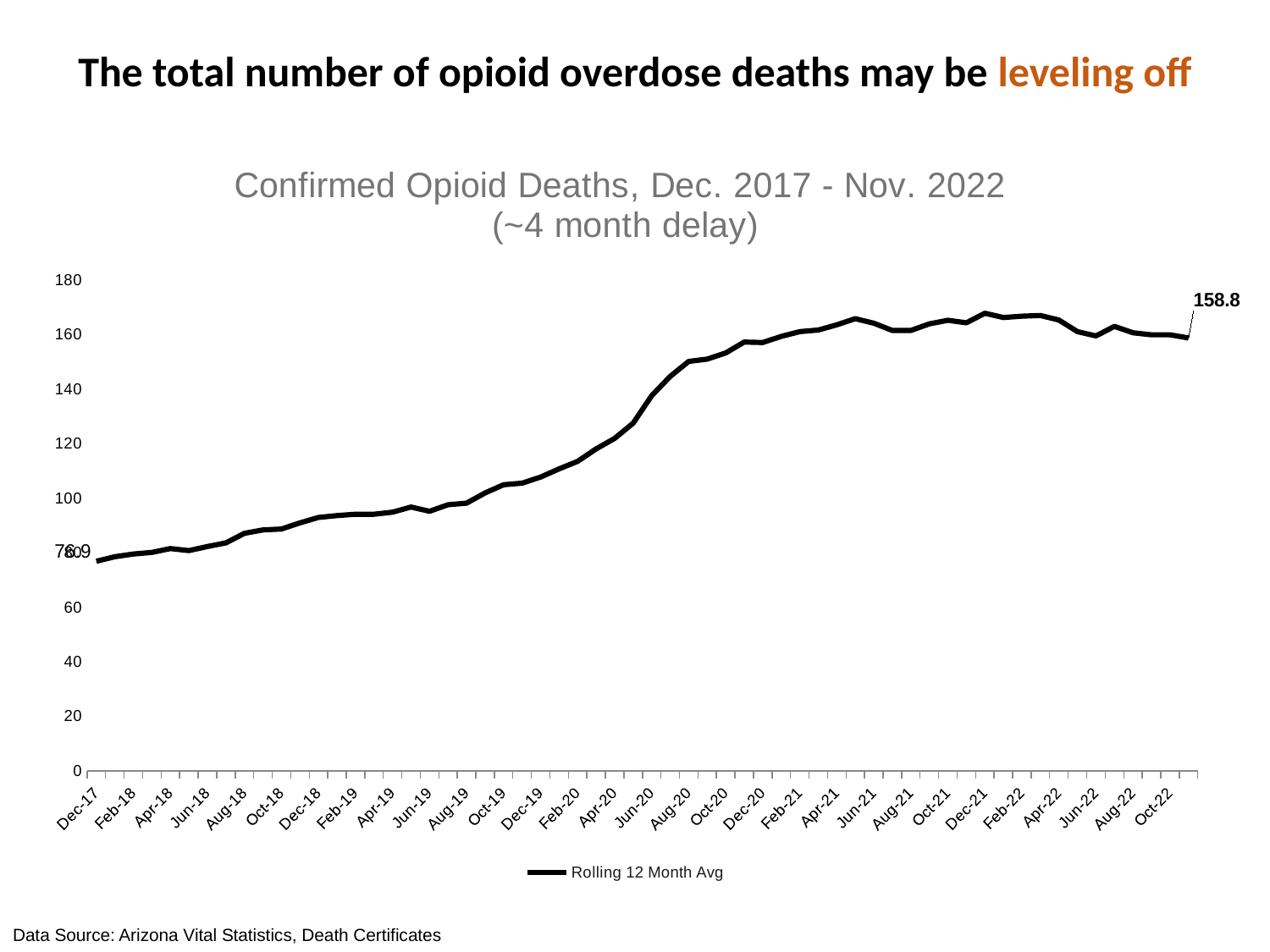

The total number of opioid overdose deaths may be leveling off

### Chart: Confirmed Opioid Deaths, Dec. 2017 - Nov. 2022
(~4 month delay)

| Category |  |  |
|---|---|---|
| 43070 | 0.0 | 76.91666666666667 |
| 43101 | 0.0 | 78.58333333333333 |
| 43132 | 0.0 | 79.58333333333333 |
| 43160 | 0.0 | 80.16666666666667 |
| 43191 | 0.0 | 81.58333333333333 |
| 43221 | 0.0 | 80.83333333333333 |
| 43252 | 0.0 | 82.33333333333333 |
| 43282 | 0.0 | 83.66666666666667 |
| 43313 | 0.0 | 87.16666666666667 |
| 43344 | 0.0 | 88.41666666666667 |
| 43374 | 0.0 | 88.75 |
| 43405 | 0.0 | 91.0 |
| 43435 | 0.0 | 93.0 |
| 43466 | 0.0 | 93.66666666666667 |
| 43497 | 0.0 | 94.16666666666667 |
| 43525 | 0.0 | 94.16666666666667 |
| 43556 | 0.0 | 94.91666666666667 |
| 43586 | 0.0 | 96.83333333333333 |
| 43617 | 0.0 | 95.25 |
| 43647 | 0.0 | 97.66666666666667 |
| 43678 | 0.0 | 98.25 |
| 43709 | 0.0 | 102.0 |
| 43739 | 0.0 | 105.0 |
| 43770 | 0.0 | 105.58333333333333 |
| 43800 | 0.0 | 107.83333333333333 |
| 43831 | 0.0 | 110.83333333333333 |
| 43862 | 0.0 | 113.58333333333333 |
| 43891 | 0.0 | 118.16666666666667 |
| 43922 | 0.0 | 122.0 |
| 43952 | 0.0 | 127.58333333333333 |
| 43983 | 0.0 | 137.66666666666666 |
| 44013 | 0.0 | 144.75 |
| 44044 | 0.0 | 150.25 |
| 44075 | 0.0 | 151.08333333333334 |
| 44105 | 0.0 | 153.33333333333334 |
| 44136 | 0.0 | 157.33333333333334 |
| 44166 | 0.0 | 157.16666666666666 |
| 44197 | 0.0 | 159.41666666666666 |
| 44228 | 0.0 | 161.16666666666666 |
| 44256 | 0.0 | 161.75 |
| 44287 | 0.0 | 163.66666666666666 |
| 44317 | 0.0 | 165.91666666666666 |
| 44348 | 0.0 | 164.25 |
| 44378 | 0.0 | 161.58333333333334 |
| 44409 | 0.0 | 161.58333333333334 |
| 44440 | 0.0 | 164.0 |
| 44470 | 0.0 | 165.33333333333334 |
| 44501 | 0.0 | 164.41666666666666 |
| 44531 | 0.0 | 167.91666666666666 |
| 44562 | 0.0 | 166.33333333333334 |
| 44593 | 0.0 | 166.83333333333334 |
| 44621 | 0.0 | 167.08333333333334 |
| 44652 | 0.0 | 165.41666666666666 |
| 44682 | 0.0 | 161.16666666666666 |
| 44713 | 0.0 | 159.58333333333334 |
| 44743 | 0.0 | 163.08333333333334 |
| 44774 | 0.0 | 160.75 |
| 44805 | 0.0 | 160.0 |
| 44835 | 0.0 | 160.0 |
| 44866 | 0.0 | 158.83333333333334 |

Data Source: Arizona Vital Statistics, Death Certificates